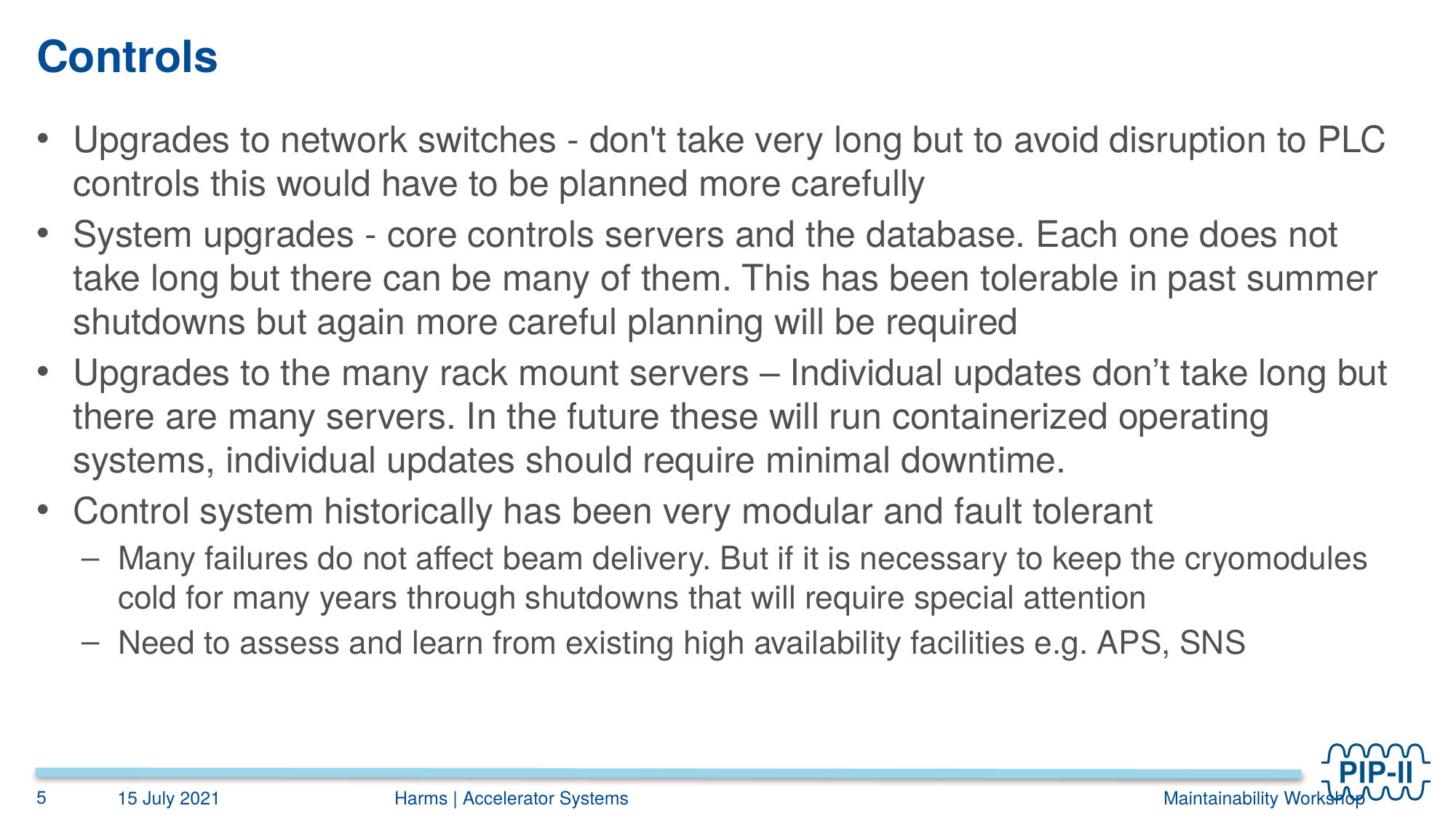

# Controls
Upgrades to network switches - don't take very long but to avoid disruption to PLC controls this would have to be planned more carefully
System upgrades - core controls servers and the database. Each one does not take long but there can be many of them. This has been tolerable in past summer shutdowns but again more careful planning will be required
Upgrades to the many rack mount servers – Individual updates don’t take long but there are many servers. In the future these will run containerized operating systems, individual updates should require minimal downtime.
Control system historically has been very modular and fault tolerant
Many failures do not affect beam delivery. But if it is necessary to keep the cryomodules cold for many years through shutdowns that will require special attention
Need to assess and learn from existing high availability facilities e.g. APS, SNS
5
15 July 2021
Harms | Accelerator Systems					 Maintainability Workshop